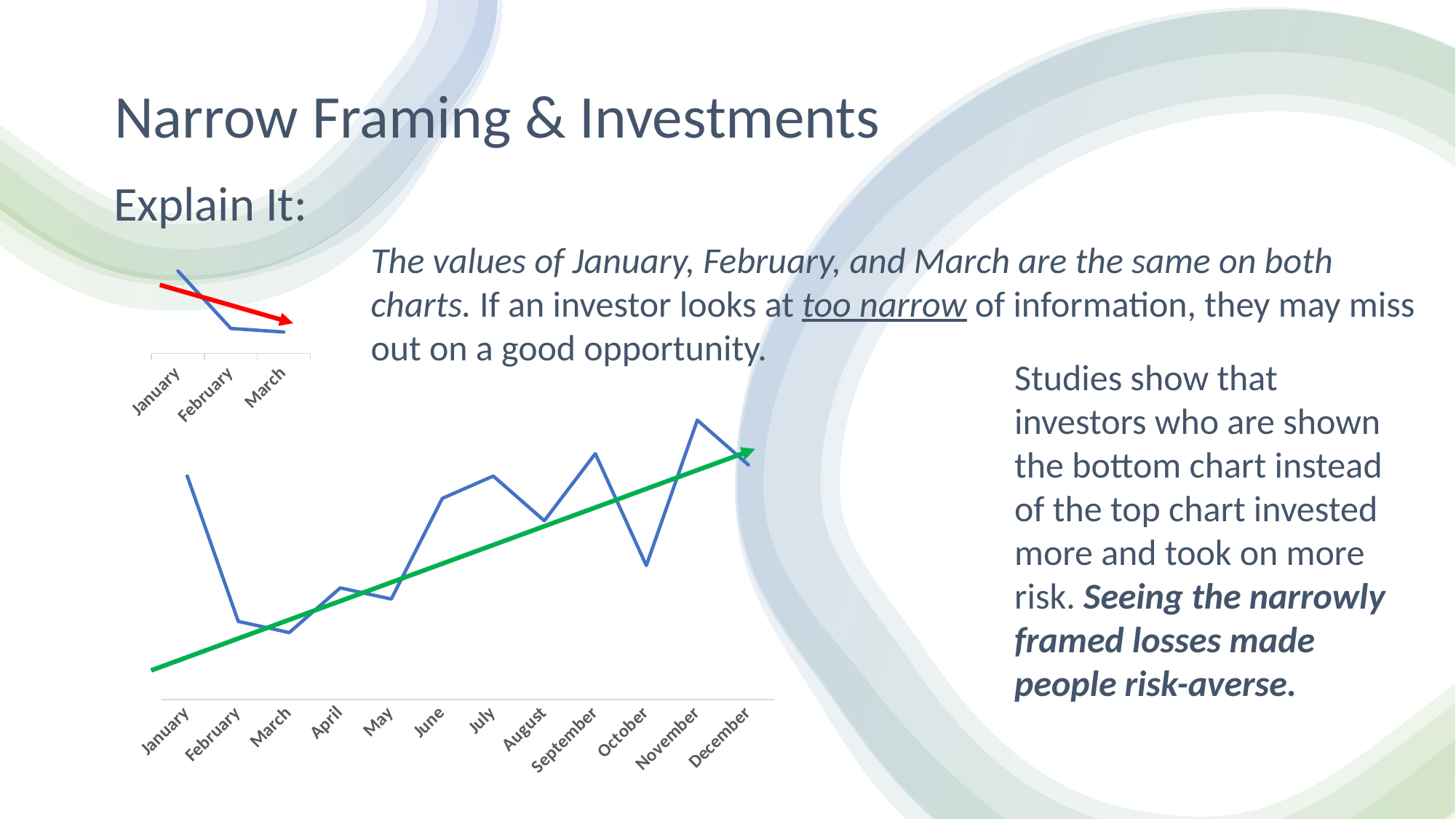

# Narrow Framing & Investments
Explain It:
The values of January, February, and March are the same on both charts. If an investor looks at too narrow of information, they may miss out on a good opportunity.

### Chart

| Category | Stocks |
|---|---|
| January | 4.3 |
| February | 2.7 |
| March | 2.6 |
Studies show that investors who are shown the bottom chart instead of the top chart invested more and took on more risk. Seeing the narrowly framed losses made people risk-averse.

### Chart

| Category | Stocks |
|---|---|
| January | 4.0 |
| February | 2.7 |
| March | 2.6 |
| April | 3.0 |
| May | 2.9 |
| June | 3.8 |
| July | 4.0 |
| August | 3.6 |
| September | 4.2 |
| October | 3.2 |
| November | 4.5 |
| December | 4.1 |